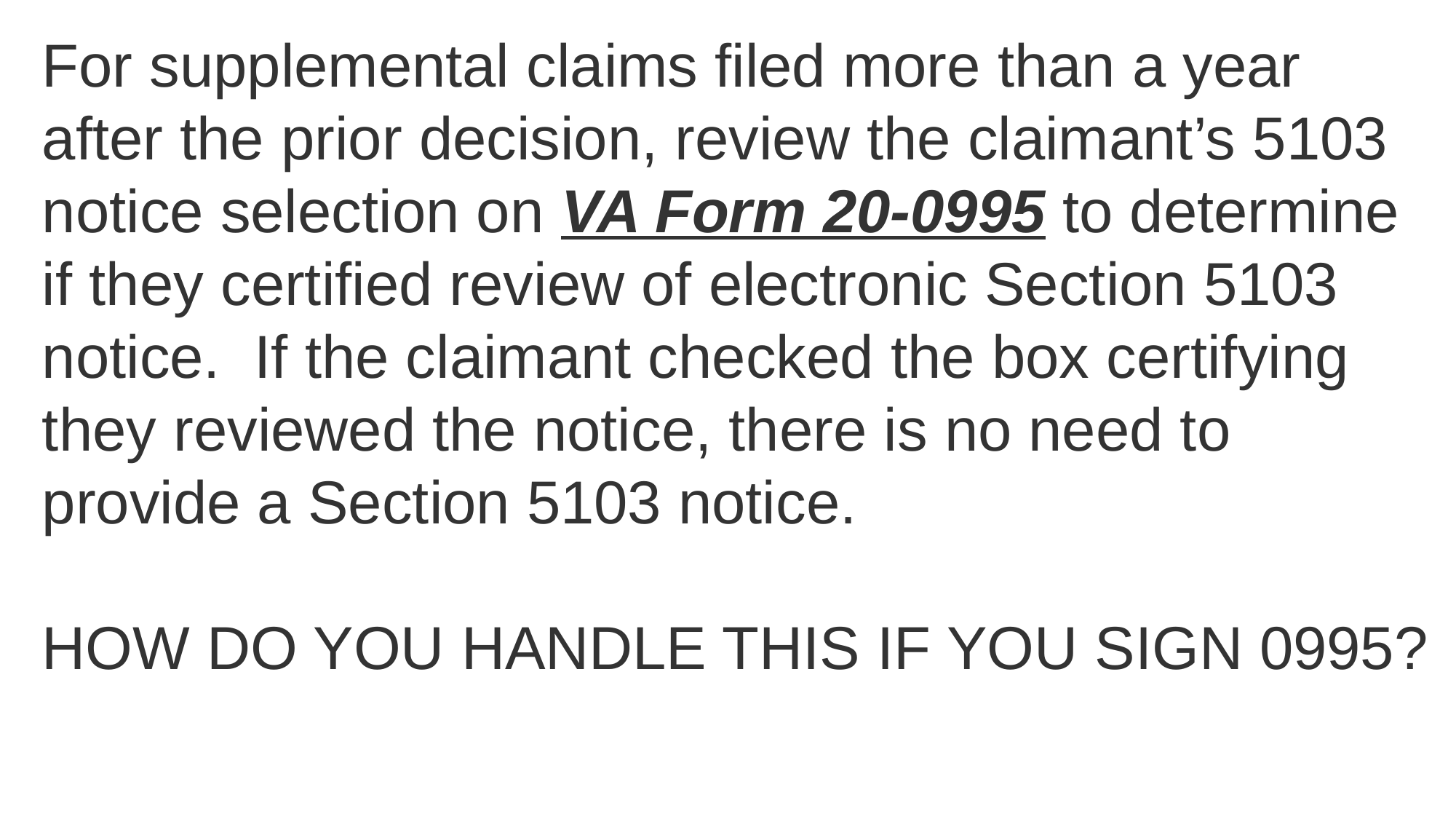

For supplemental claims filed more than a year after the prior decision, review the claimant’s 5103 notice selection on VA Form 20-0995 to determine if they certified review of electronic Section 5103 notice.  If the claimant checked the box certifying they reviewed the notice, there is no need to provide a Section 5103 notice.

HOW DO YOU HANDLE THIS IF YOU SIGN 0995?